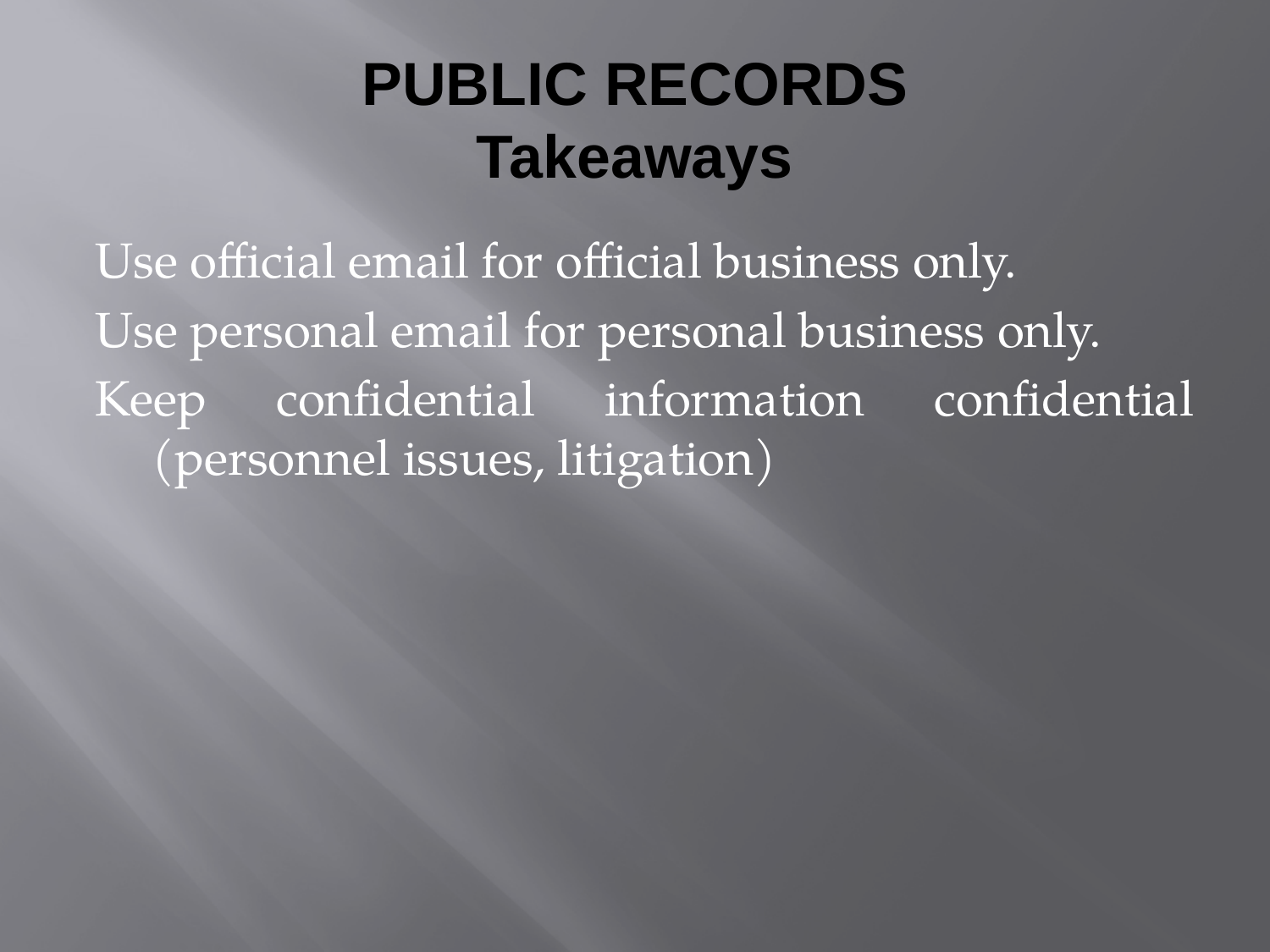

# Public Records Takeaways
Use official email for official business only.
Use personal email for personal business only.
Keep confidential information confidential (personnel issues, litigation)